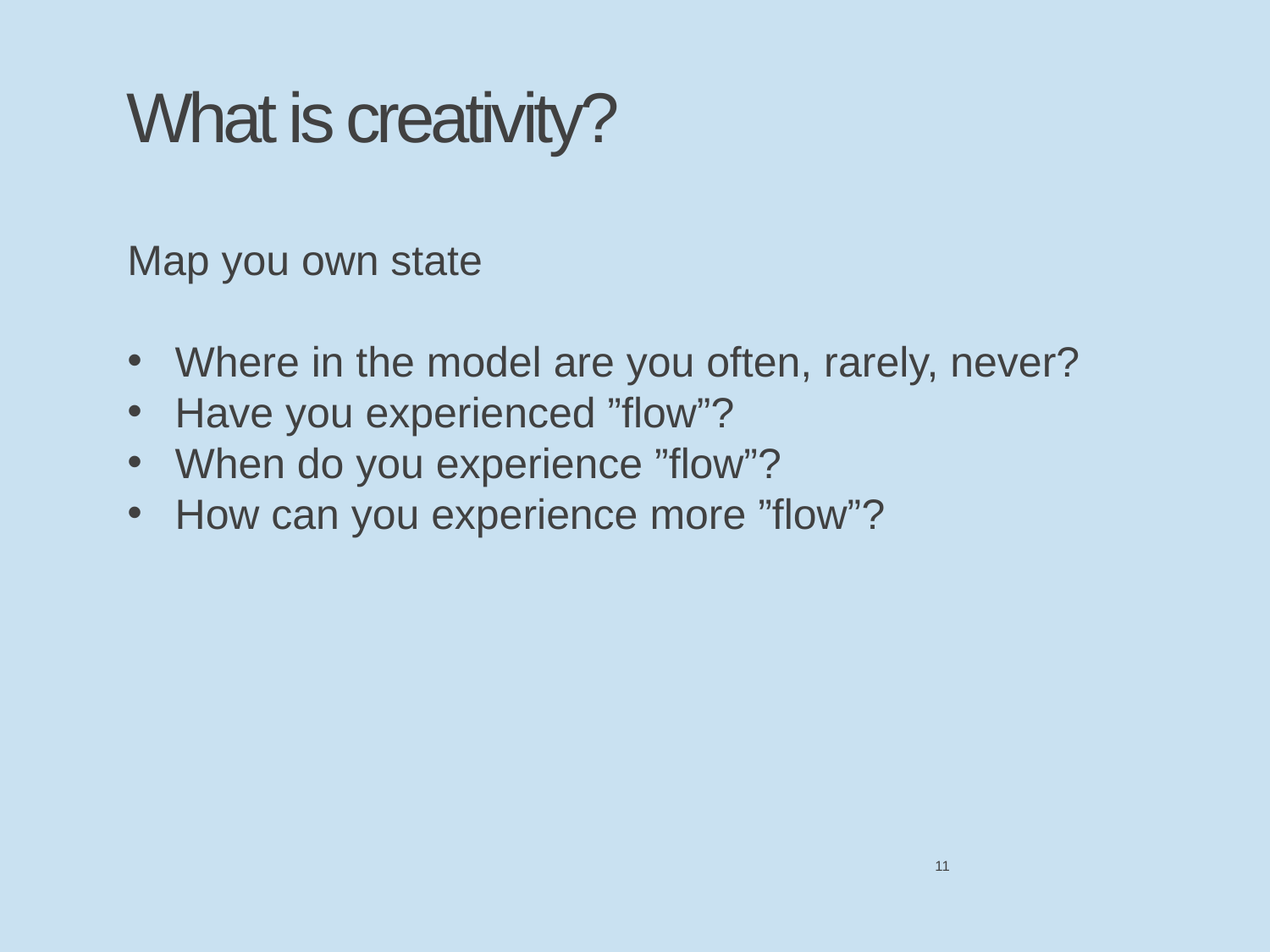

What is creativity?

Map you own state

Where in the model are you often, rarely, never?
Have you experienced ”flow”?
When do you experience ”flow”?
How can you experience more ”flow”?

11